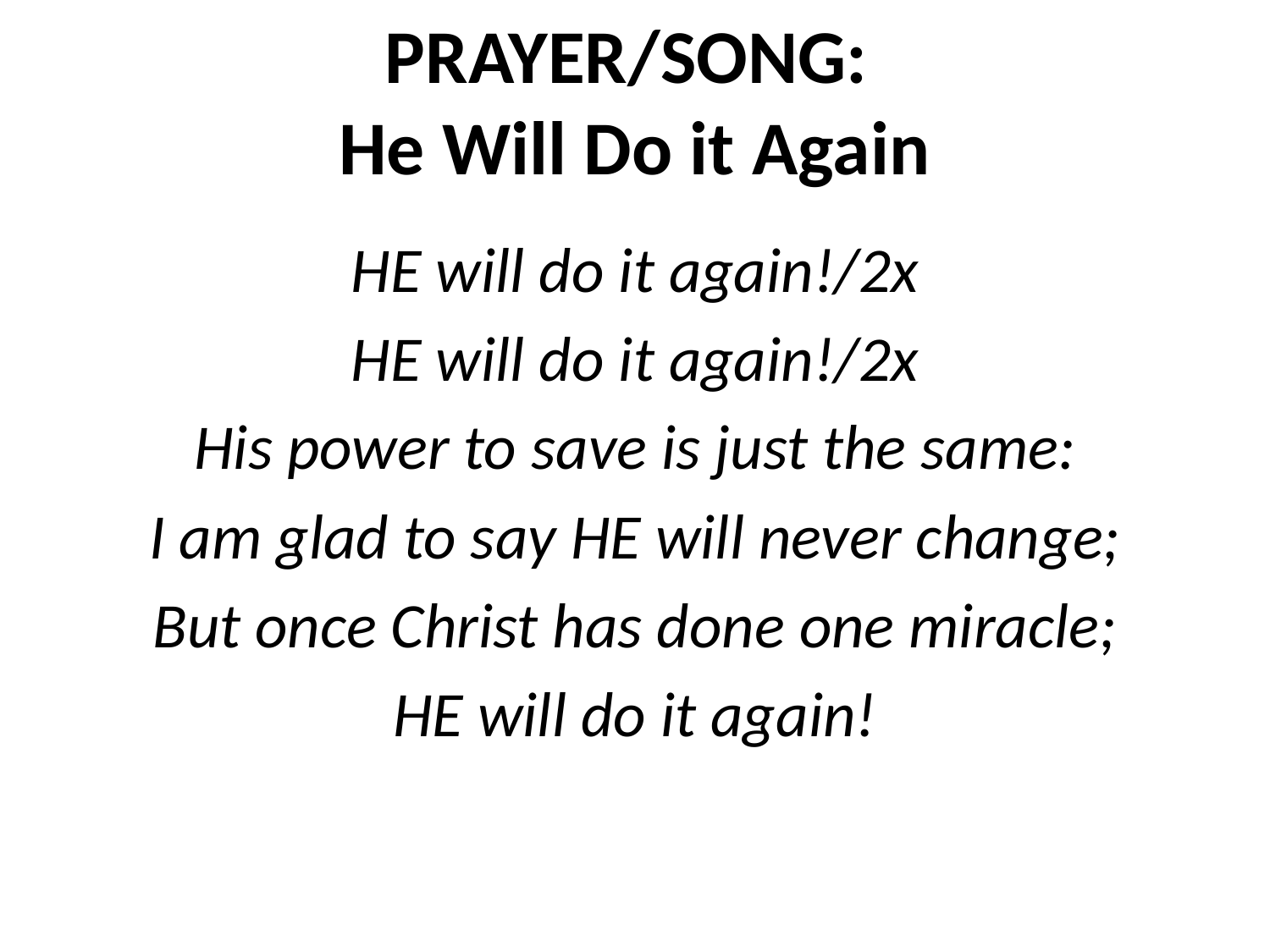

# PRAYER/SONG: He Will Do it Again
HE will do it again!/2x
HE will do it again!/2x
His power to save is just the same:
I am glad to say HE will never change;
But once Christ has done one miracle;
HE will do it again!